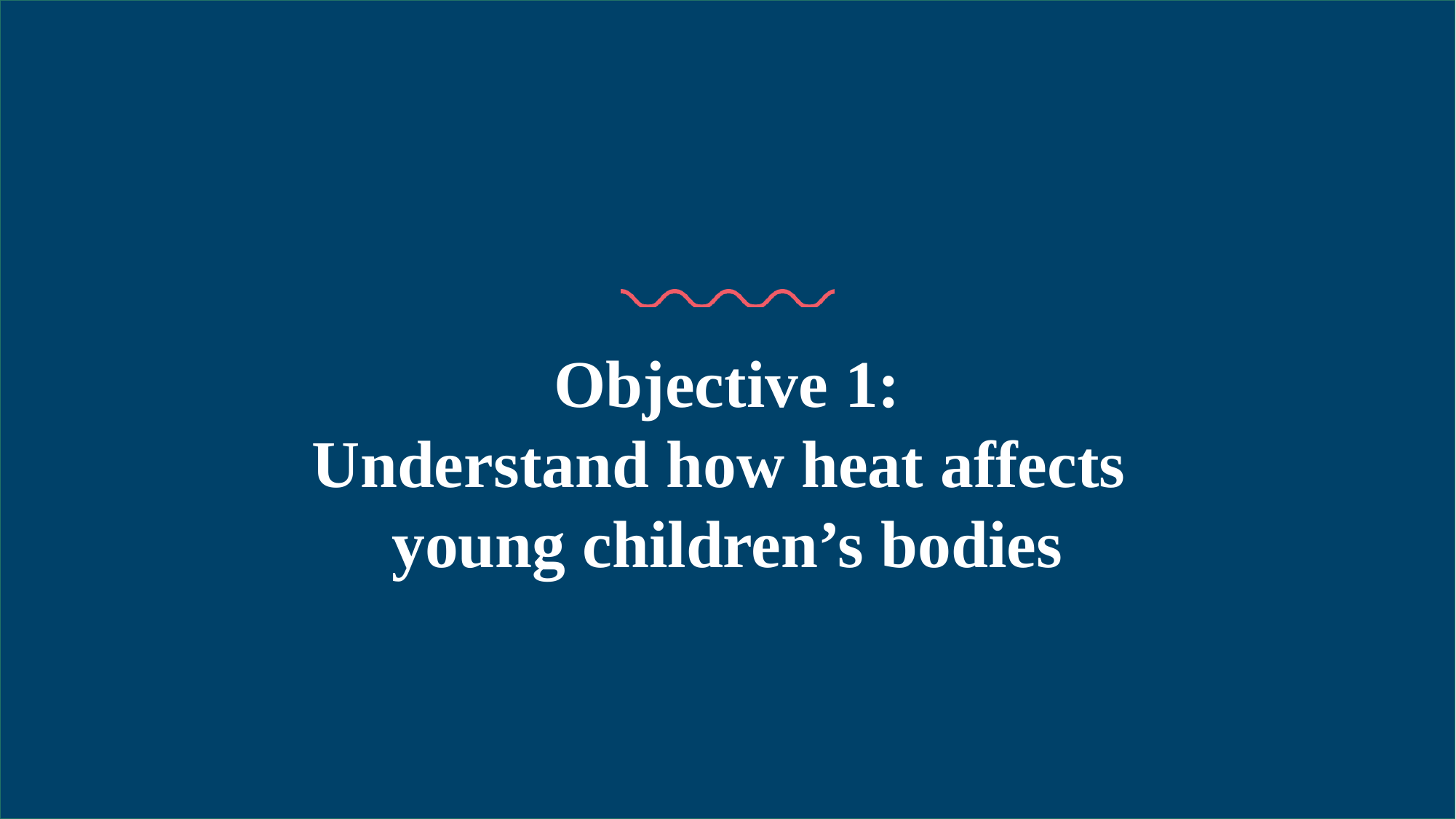

# Objective 1: Understand how heat affects young children’s bodies